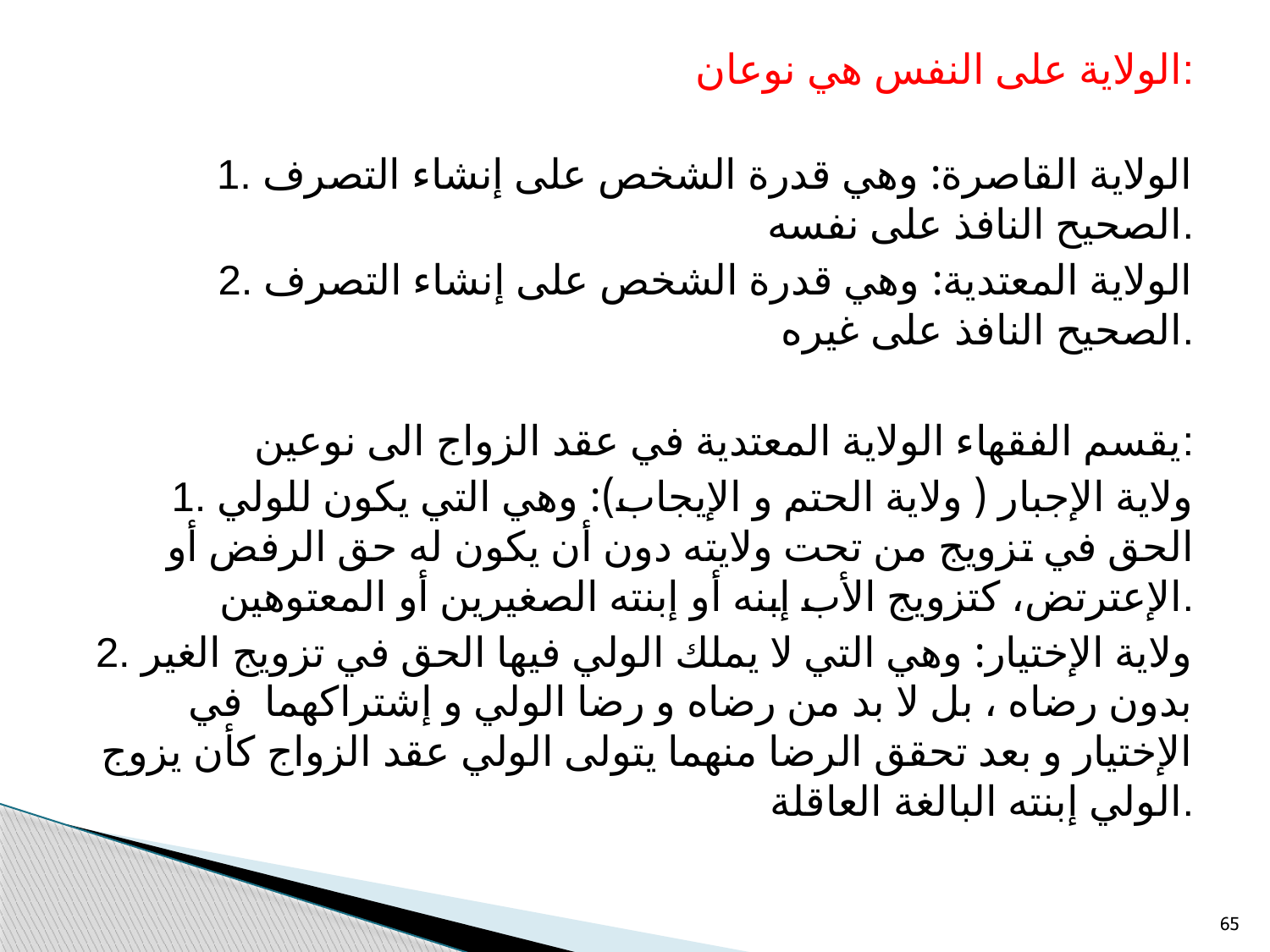

الولاية على النفس هي نوعان:
1. الولاية القاصرة: وهي قدرة الشخص على إنشاء التصرف الصحيح النافذ على نفسه.
2. الولاية المعتدية: وهي قدرة الشخص على إنشاء التصرف الصحيح النافذ على غيره.

يقسم الفقهاء الولاية المعتدية في عقد الزواج الى نوعين:
1. ولاية الإجبار ( ولاية الحتم و الإيجاب): وهي التي يكون للولي الحق في تزويج من تحت ولايته دون أن يكون له حق الرفض أو الإعترتض، كتزويج الأب إبنه أو إبنته الصغيرين أو المعتوهين.
2. ولاية الإختيار: وهي التي لا يملك الولي فيها الحق في تزويج الغير بدون رضاه ، بل لا بد من رضاه و رضا الولي و إشتراكهما  في الإختيار و بعد تحقق الرضا منهما يتولى الولي عقد الزواج كأن يزوج الولي إبنته البالغة العاقلة.
65